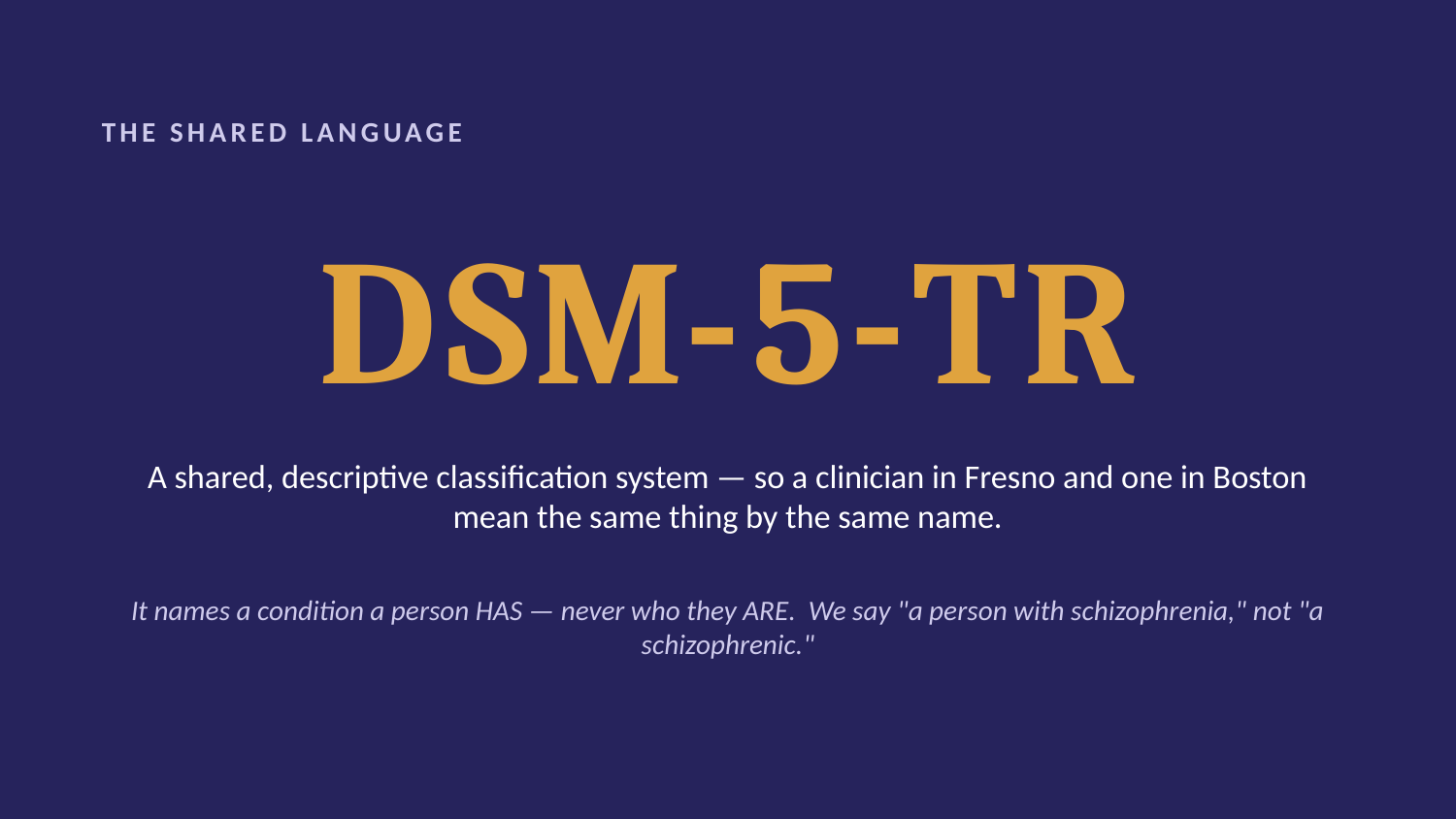

THE SHARED LANGUAGE
DSM-5-TR
A shared, descriptive classification system — so a clinician in Fresno and one in Boston mean the same thing by the same name.
It names a condition a person HAS — never who they ARE.  We say "a person with schizophrenia," not "a schizophrenic."